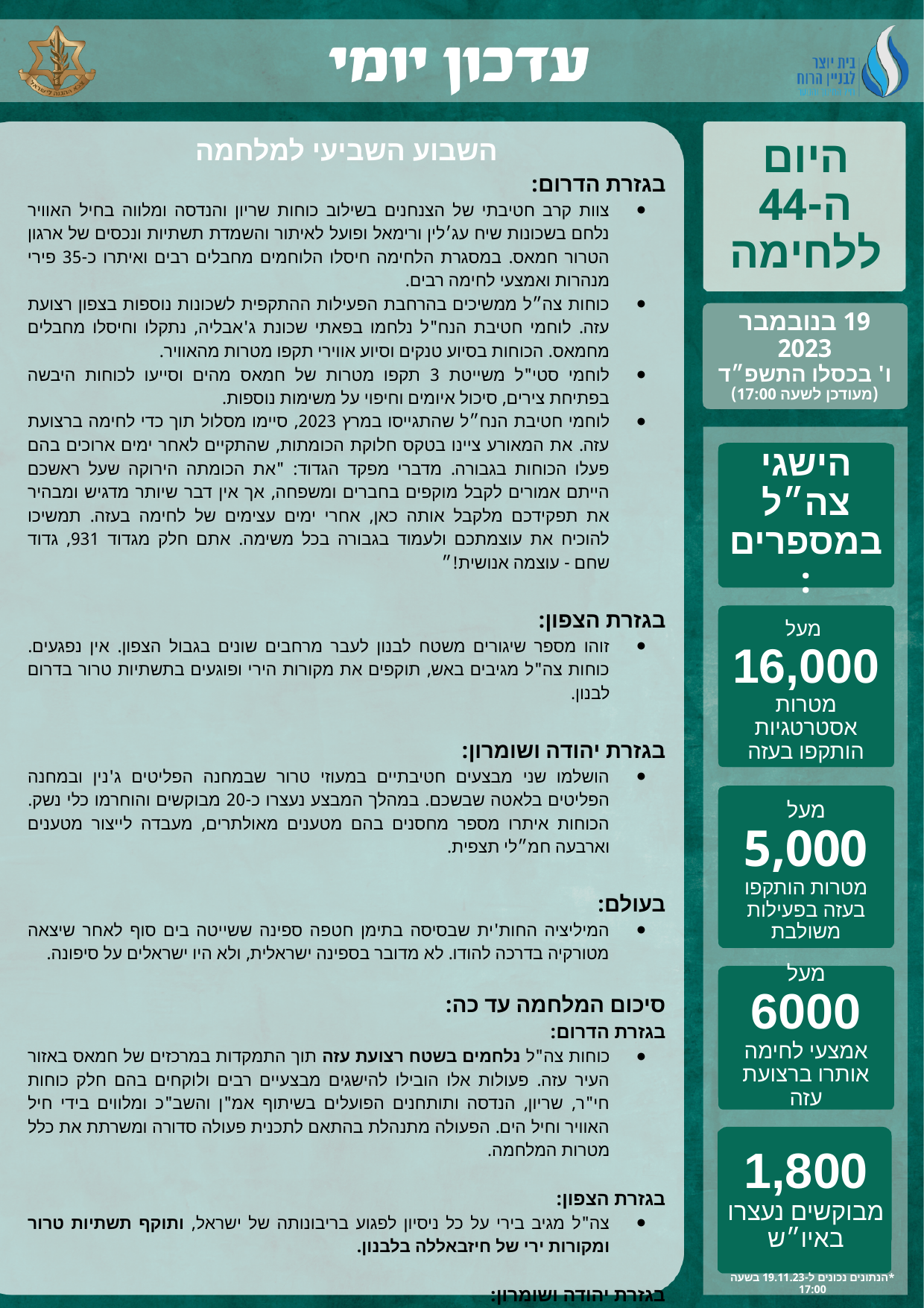

השבוע השביעי למלחמה
בגזרת הדרום:
צוות קרב חטיבתי של הצנחנים בשילוב כוחות שריון והנדסה ומלווה בחיל האוויר נלחם בשכונות שיח עג׳לין ורימאל ופועל לאיתור והשמדת תשתיות ונכסים של ארגון הטרור חמאס. במסגרת הלחימה חיסלו הלוחמים מחבלים רבים ואיתרו כ-35 פירי מנהרות ואמצעי לחימה רבים.
כוחות צה״ל ממשיכים בהרחבת הפעילות ההתקפית לשכונות נוספות בצפון רצועת עזה. לוחמי חטיבת הנח"ל נלחמו בפאתי שכונת ג'אבליה, נתקלו וחיסלו מחבלים מחמאס. הכוחות בסיוע טנקים וסיוע אווירי תקפו מטרות מהאוויר.
לוחמי סטי"ל משייטת 3 תקפו מטרות של חמאס מהים וסייעו לכוחות היבשה בפתיחת צירים, סיכול איומים וחיפוי על משימות נוספות.
לוחמי חטיבת הנח״ל שהתגייסו במרץ 2023, סיימו מסלול תוך כדי לחימה ברצועת עזה. את המאורע ציינו בטקס חלוקת הכומתות, שהתקיים לאחר ימים ארוכים בהם פעלו הכוחות בגבורה. מדברי מפקד הגדוד: "את הכומתה הירוקה שעל ראשכם הייתם אמורים לקבל מוקפים בחברים ומשפחה, אך אין דבר שיותר מדגיש ומבהיר את תפקידכם מלקבל אותה כאן, אחרי ימים עצימים של לחימה בעזה. תמשיכו להוכיח את עוצמתכם ולעמוד בגבורה בכל משימה. אתם חלק מגדוד 931, גדוד שחם - עוצמה אנושית!״

בגזרת הצפון:
זוהו מספר שיגורים משטח לבנון לעבר מרחבים שונים בגבול הצפון. אין נפגעים. כוחות צה"ל מגיבים באש, תוקפים את מקורות הירי ופוגעים בתשתיות טרור בדרום לבנון.

בגזרת יהודה ושומרון:
הושלמו שני מבצעים חטיבתיים במעוזי טרור שבמחנה הפליטים ג'נין ובמחנה הפליטים בלאטה שבשכם. במהלך המבצע נעצרו כ-20 מבוקשים והוחרמו כלי נשק. הכוחות איתרו מספר מחסנים בהם מטענים מאולתרים, מעבדה לייצור מטענים וארבעה חמ״לי תצפית.

בעולם:
המיליציה החות'ית שבסיסה בתימן חטפה ספינה ששייטה בים סוף לאחר שיצאה מטורקיה בדרכה להודו. לא מדובר בספינה ישראלית, ולא היו ישראלים על סיפונה.

סיכום המלחמה עד כה:
בגזרת הדרום:
כוחות צה"ל נלחמים בשטח רצועת עזה תוך התמקדות במרכזים של חמאס באזור העיר עזה. פעולות אלו הובילו להישגים מבצעיים רבים ולוקחים בהם חלק כוחות חי"ר, שריון, הנדסה ותותחנים הפועלים בשיתוף אמ"ן והשב"כ ומלווים בידי חיל האוויר וחיל הים. הפעולה מתנהלת בהתאם לתכנית פעולה סדורה ומשרתת את כלל מטרות המלחמה.

בגזרת הצפון:
צה"ל מגיב בירי על כל ניסיון לפגוע בריבונותה של ישראל, ותוקף תשתיות טרור ומקורות ירי של חיזבאללה בלבנון.

בגזרת יהודה ושומרון:
צה"ל פועל בכל רחבי איו"ש לסיכול ומניעת פיגועים, עוצר מבוקשים ופוגע בתשתיות טרור.  מתחילת המלחמה נעצרו באיו"ש כ-1,800 מבוקשים, מתוכם כ-1,050 מהם משויכים לארגון הטרור חמאס.
היום ה-44 ללחימה

19 בנובמבר 2023
ו' בכסלו התשפ״ד
(מעודכן לשעה 17:00)

הישגי צה״ל במספרים:

מעל
16,000
מטרות אסטרטגיות הותקפו בעזה

מעל
5,000
מטרות הותקפו בעזה בפעילות משולבת

מעל
6000
אמצעי לחימה אותרו ברצועת עזה
1,800
מבוקשים נעצרו באיו״ש

*הנתונים נכונים ל-19.11.23 בשעה 17:00